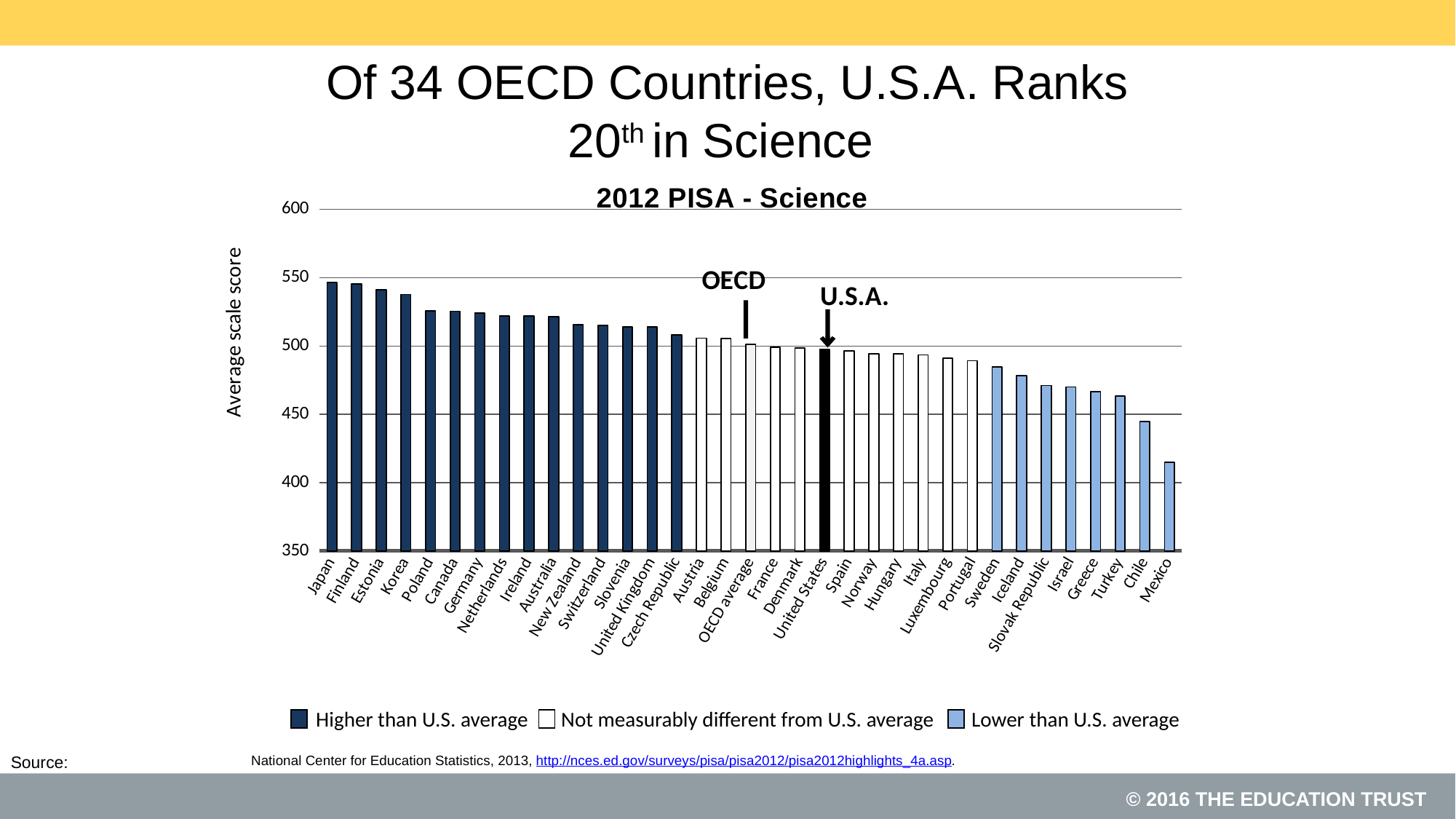

# Of 34 OECD Countries, U.S.A. Ranks 20th in Science

### Chart: 2012 PISA - Science

| Category | Score |
|---|---|
| Japan | 546.7355997750956 |
| Finland | 545.4419399878806 |
| Estonia | 541.4047561640868 |
| Korea | 537.7876215351865 |
| Poland | 525.8164454381686 |
| Canada | 525.4609697517085 |
| Germany | 524.1207992570079 |
| Netherlands | 522.0558217258024 |
| Ireland | 522.0039591966625 |
| Australia | 521.4947463153082 |
| New Zealand | 515.6363187005719 |
| Switzerland | 515.2975234637585 |
| Slovenia | 514.142554966148 |
| United Kingdom | 514.1293210548906 |
| Czech Republic | 508.29907935426894 |
| Austria | 505.78124706763447 |
| Belgium | 505.4574588426537 |
| OECD average | 501.1597933814576 |
| France | 498.9708941514806 |
| Denmark | 498.474201429469 |
| United States | 497.4098114830867 |
| Spain | 496.445822824474 |
| Norway | 494.5239347413068 |
| Hungary | 494.30235122168153 |
| Italy | 493.54148180495486 |
| Luxembourg | 491.21517567046817 |
| Portugal | 489.27473198151864 |
| Sweden | 484.79896580901135 |
| Iceland | 478.15459619459153 |
| Slovak Republic | 471.19317726605397 |
| Israel | 470.0726618227284 |
| Greece | 466.72202948882193 |
| Turkey | 463.41290907273265 |
| Chile | 444.93391969494695 |
| Mexico | 414.92014771534724 |
U.S.A.

   Higher than U.S. average       Not measurably different from U.S. average        Lower than U.S. average

 National Center for Education Statistics, 2013, http://nces.ed.gov/surveys/pisa/pisa2012/pisa2012highlights_4a.asp.